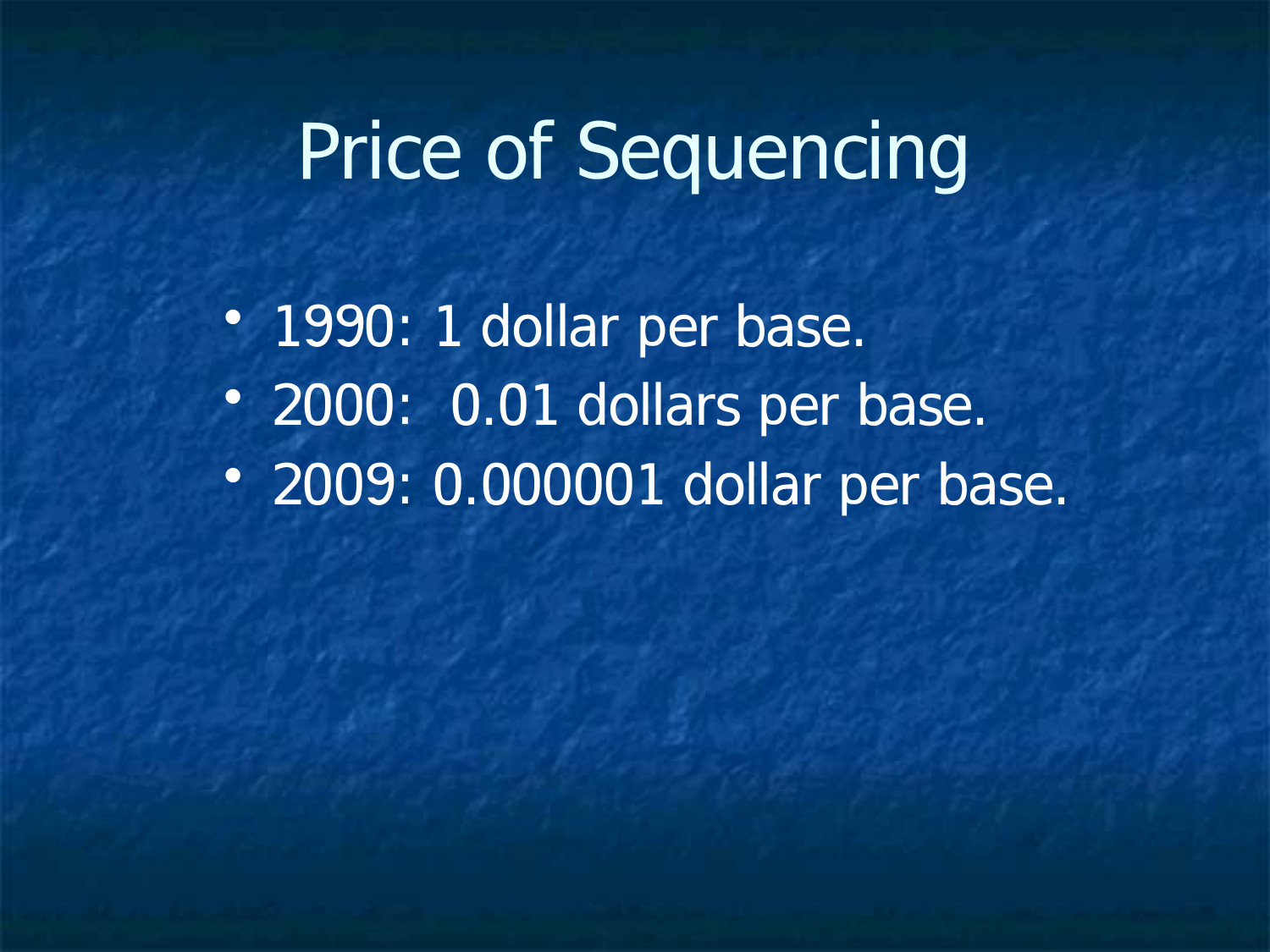

# Price of Sequencing
1990: 1 dollar per base.
2000:  0.01 dollars per base.
2009: 0.000001 dollar per base.